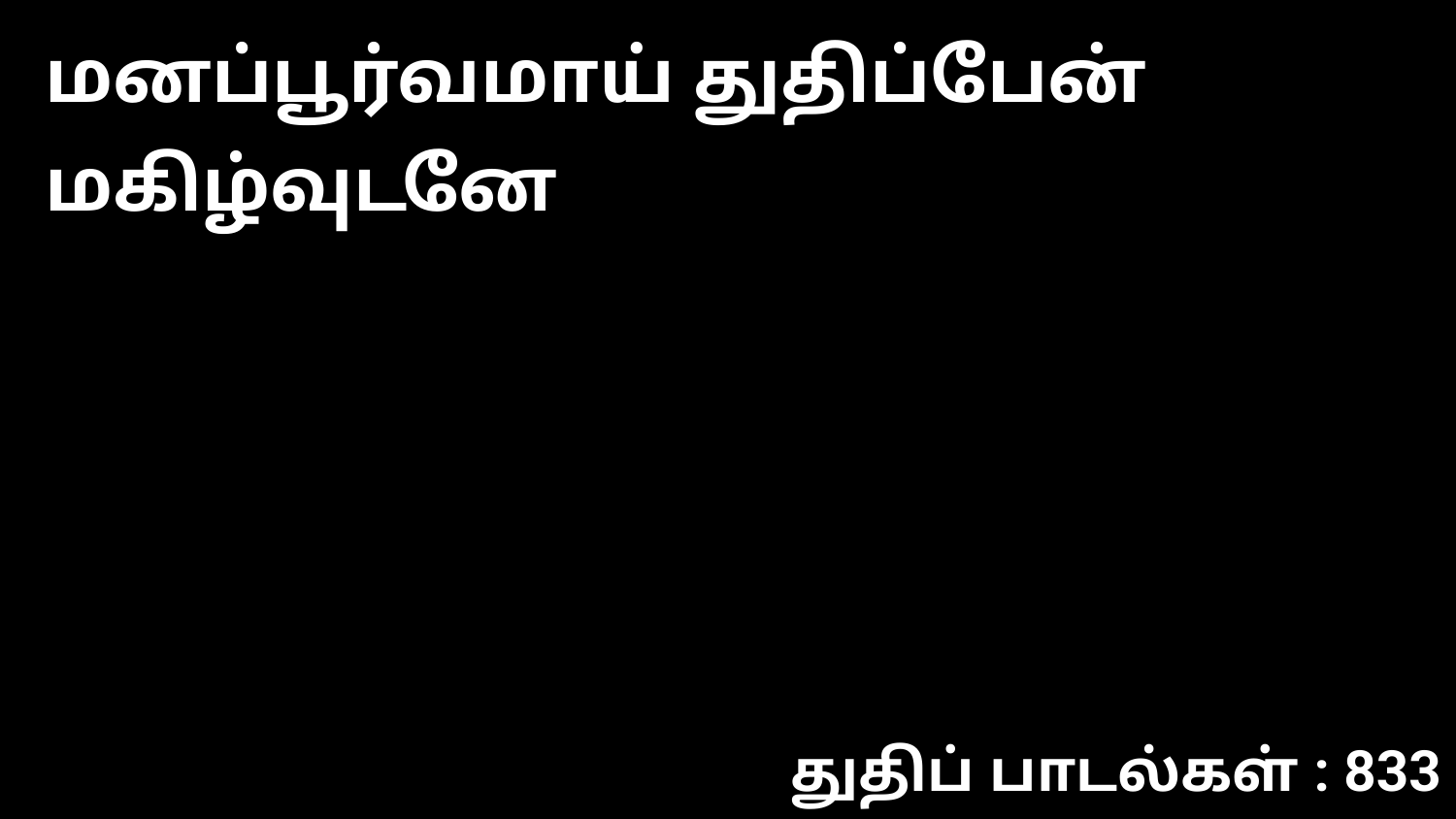

மனப்பூர்வமாய் துதிப்பேன் மகிழ்வுடனே
துதிப் பாடல்கள் : 833